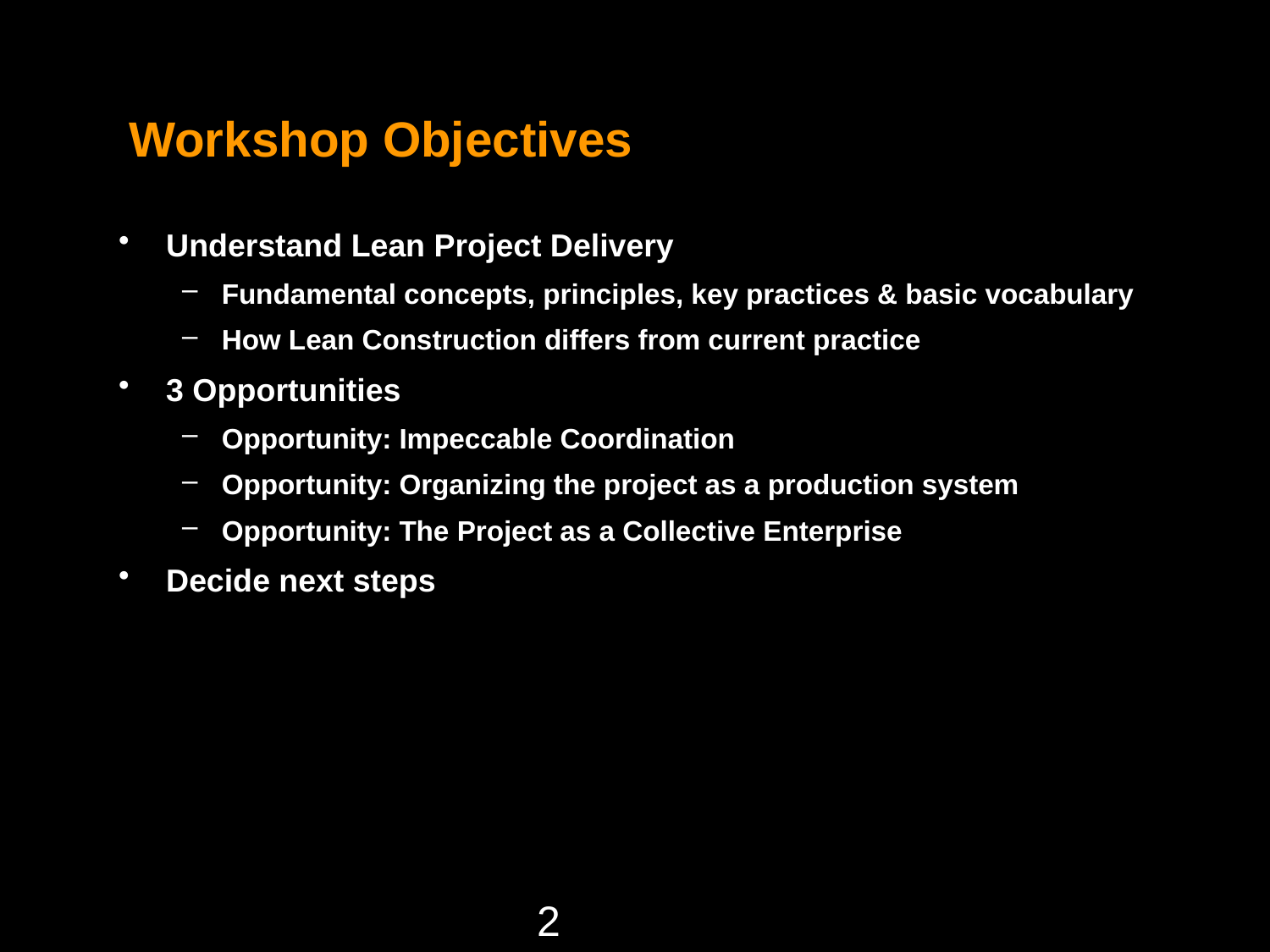

# Workshop Objectives
Understand Lean Project Delivery
Fundamental concepts, principles, key practices & basic vocabulary
How Lean Construction differs from current practice
3 Opportunities
Opportunity: Impeccable Coordination
Opportunity: Organizing the project as a production system
Opportunity: The Project as a Collective Enterprise
Decide next steps